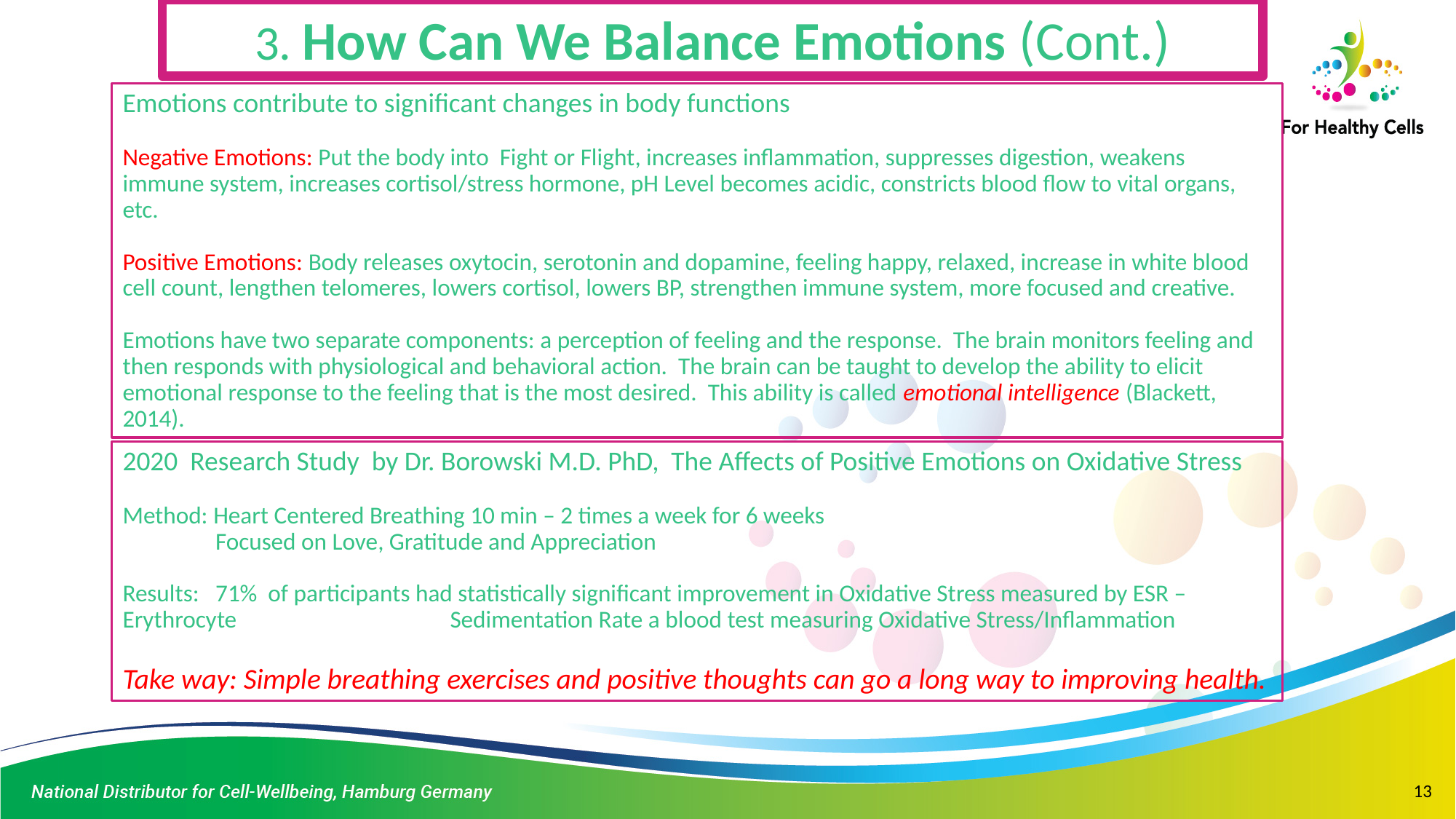

3. How Can We Balance Emotions (Cont.)
Emotions contribute to significant changes in body functions
Negative Emotions: Put the body into  Fight or Flight, increases inflammation, suppresses digestion, weakens immune system, increases cortisol/stress hormone, pH Level becomes acidic, constricts blood flow to vital organs, etc.
Positive Emotions: Body releases oxytocin, serotonin and dopamine, feeling happy, relaxed, increase in white blood cell count, lengthen telomeres, lowers cortisol, lowers BP, strengthen immune system, more focused and creative.
Emotions have two separate components: a perception of feeling and the response.  The brain monitors feeling and then responds with physiological and behavioral action.  The brain can be taught to develop the ability to elicit emotional response to the feeling that is the most desired.  This ability is called emotional intelligence (Blackett, 2014).
2020  Research Study  by Dr. Borowski M.D. PhD,  The Affects of Positive Emotions on Oxidative Stress

Method: Heart Centered Breathing 10 min – 2 times a week for 6 weeks
                 Focused on Love, Gratitude and Appreciation

Results:   71%  of participants had statistically significant improvement in Oxidative Stress measured by ESR – Erythrocyte 		Sedimentation Rate a blood test measuring Oxidative Stress/Inflammation

Take way: Simple breathing exercises and positive thoughts can go a long way to improving health.
13